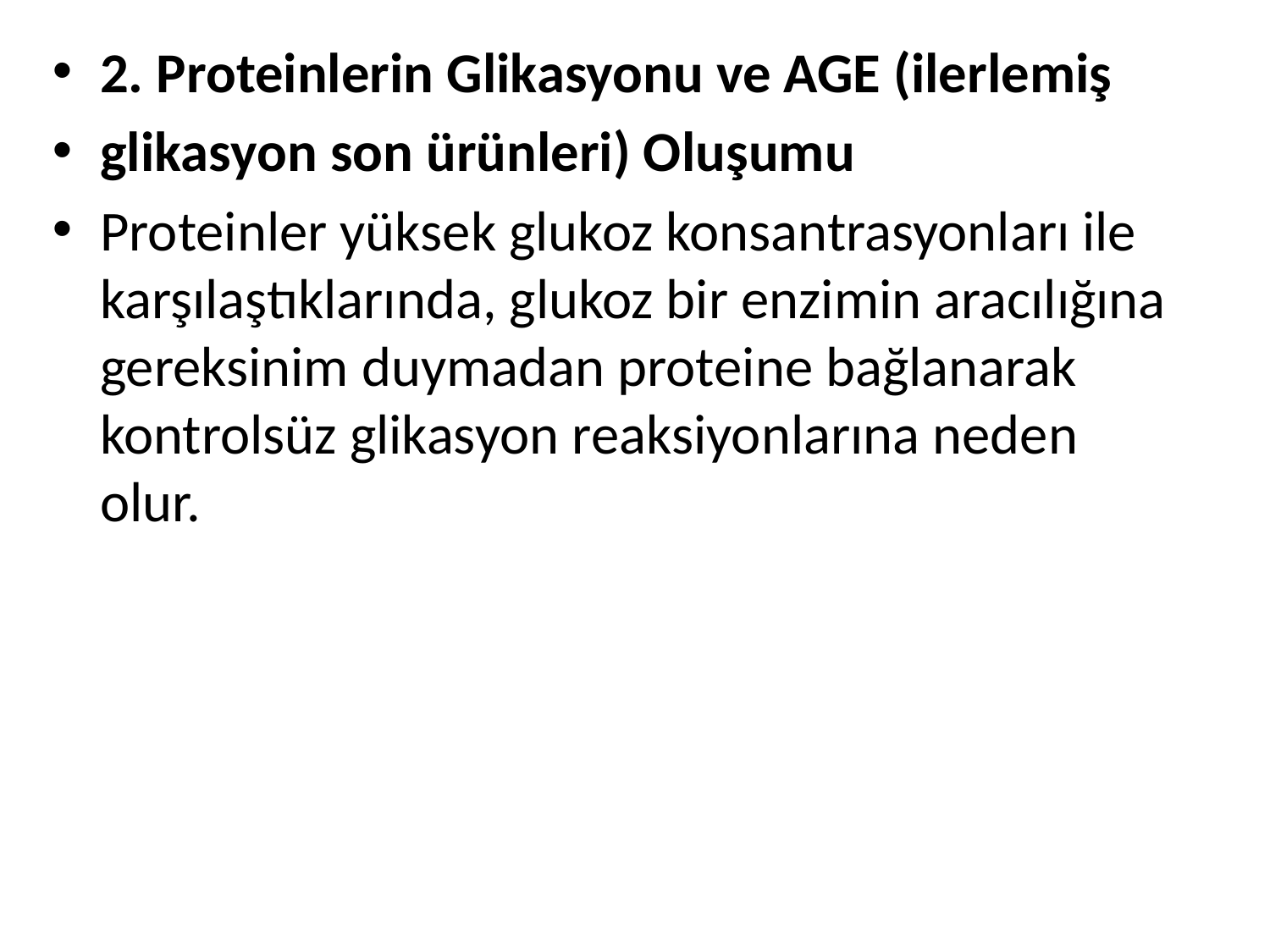

2. Proteinlerin Glikasyonu ve AGE (ilerlemiş
glikasyon son ürünleri) Oluşumu
Proteinler yüksek glukoz konsantrasyonları ile karşılaştıklarında, glukoz bir enzimin aracılığına gereksinim duymadan proteine bağlanarak kontrolsüz glikasyon reaksiyonlarına neden olur.
#